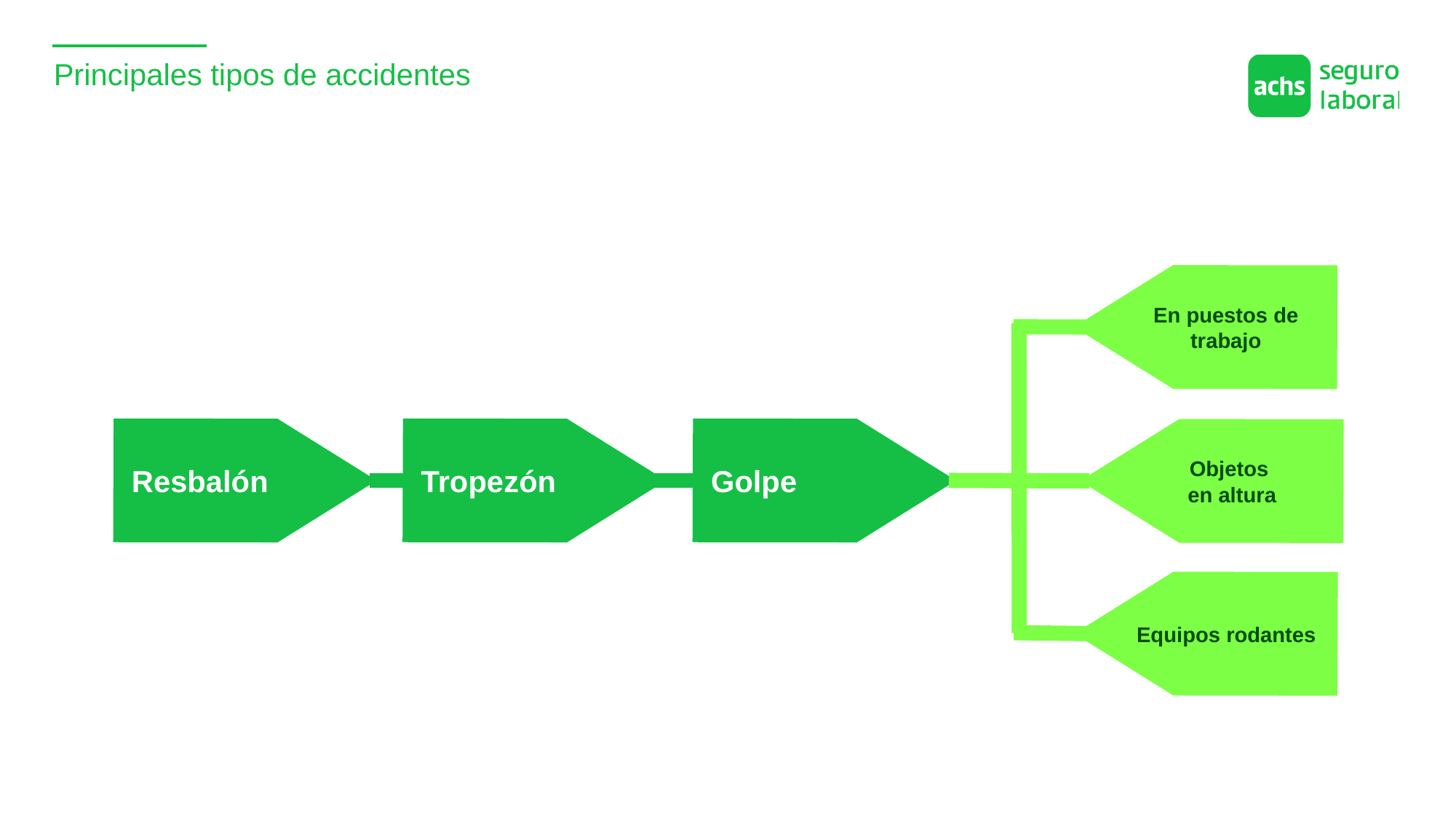

Principales tipos de accidentes

En puestos de trabajo
Resbalón
Tropezón
Golpe
Objetos
en altura
Equipos rodantes